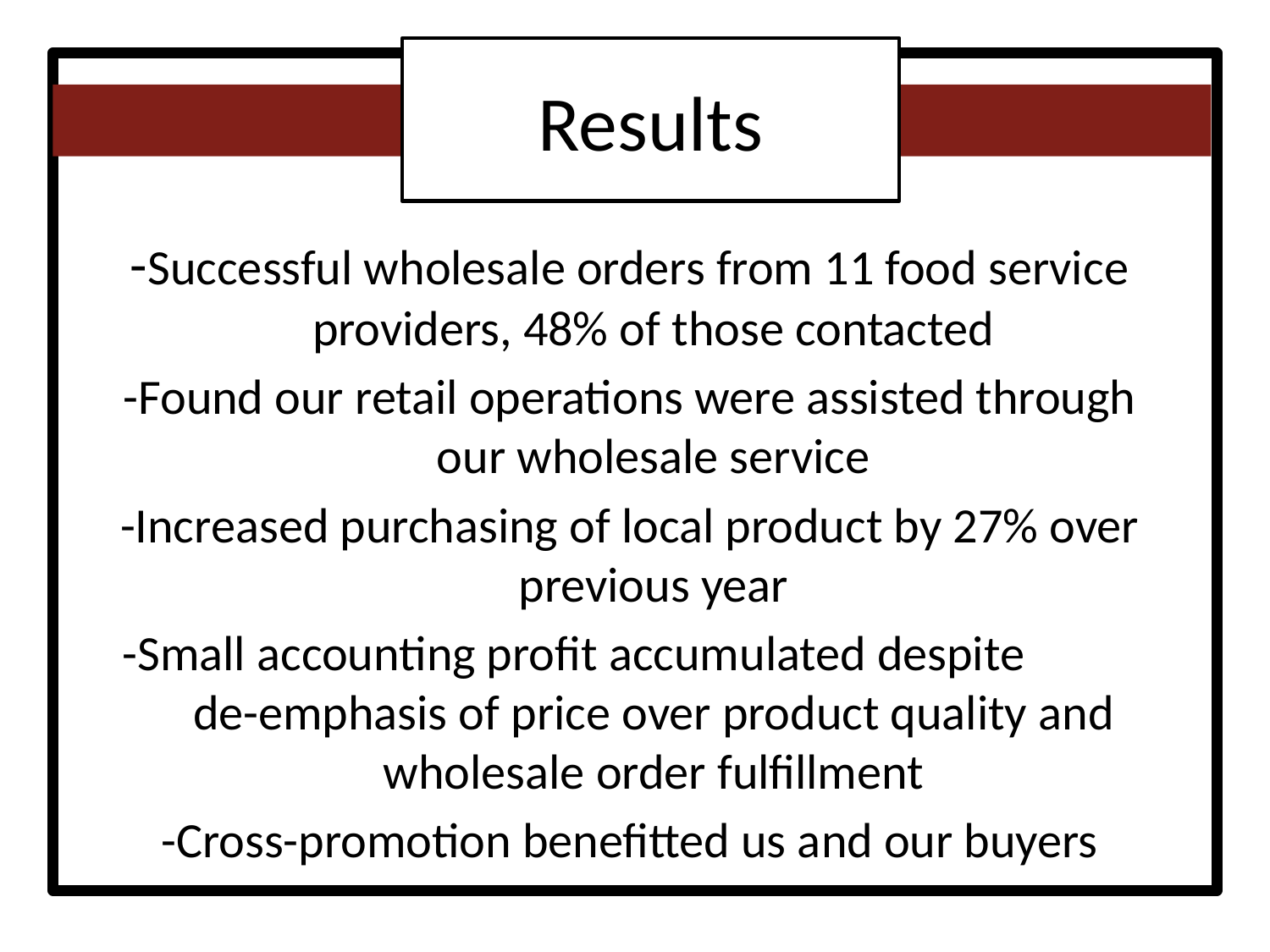

#
Results

-Successful wholesale orders from 11 food service providers, 48% of those contacted
-Found our retail operations were assisted through our wholesale service
-Increased purchasing of local product by 27% over previous year
-Small accounting profit accumulated despite           de-emphasis of price over product quality and wholesale order fulfillment
-Cross-promotion benefitted us and our buyers